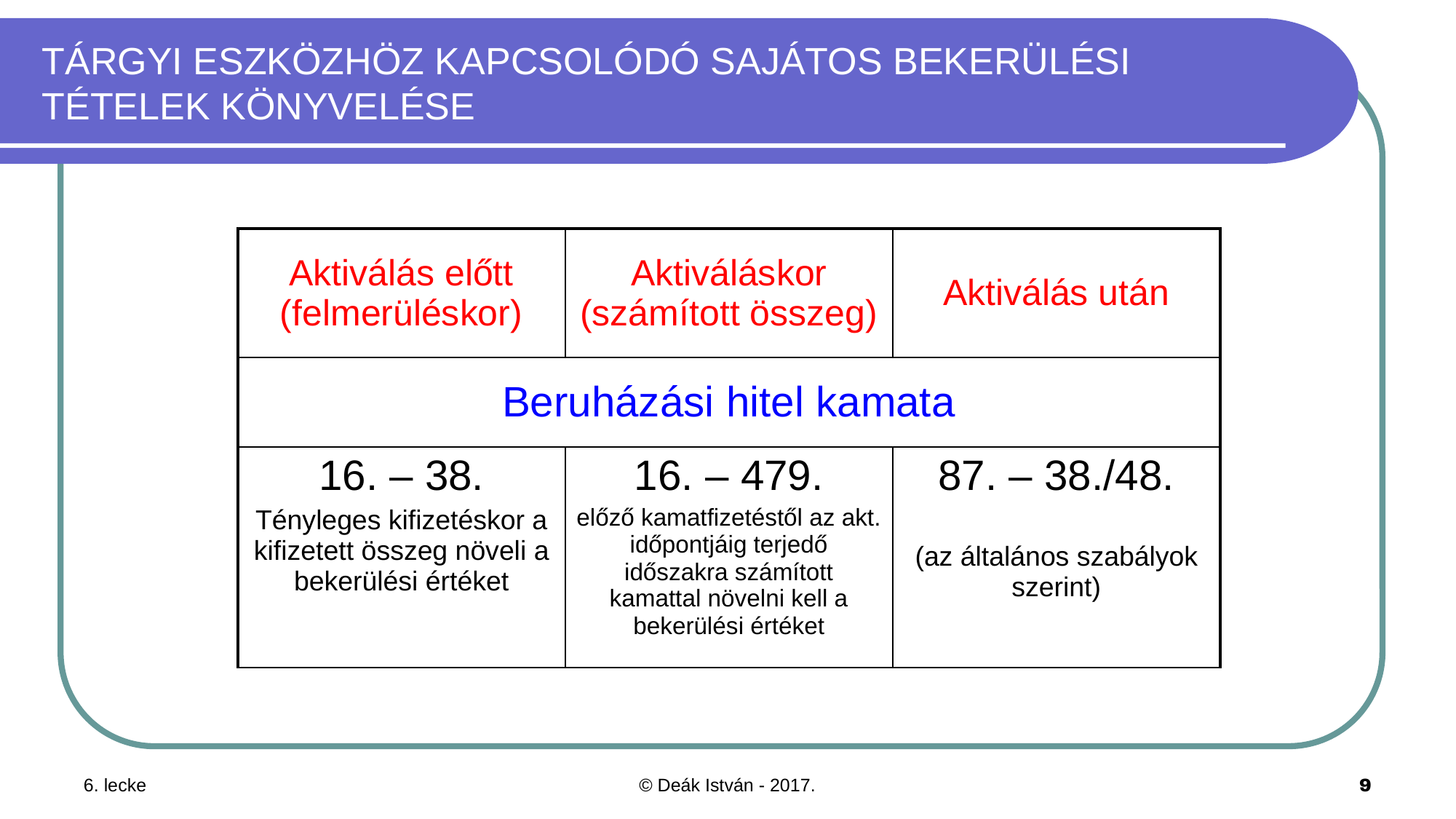

# TÁRGYI ESZKÖZHÖZ KAPCSOLÓDÓ SAJÁTOS BEKERÜLÉSI TÉTELEK KÖNYVELÉSE
| Aktiválás előtt (felmerüléskor) | Aktiváláskor (számított összeg) | Aktiválás után |
| --- | --- | --- |
| Beruházási hitel kamata |  |  |
| 16. – 38. Tényleges kifizetéskor a kifizetett összeg növeli a bekerülési értéket | 16. – 479. előző kamatfizetéstől az akt. időpontjáig terjedő időszakra számított kamattal növelni kell a bekerülési értéket | 87. – 38./48. (az általános szabályok szerint) |
6. lecke
© Deák István - 2017.
9